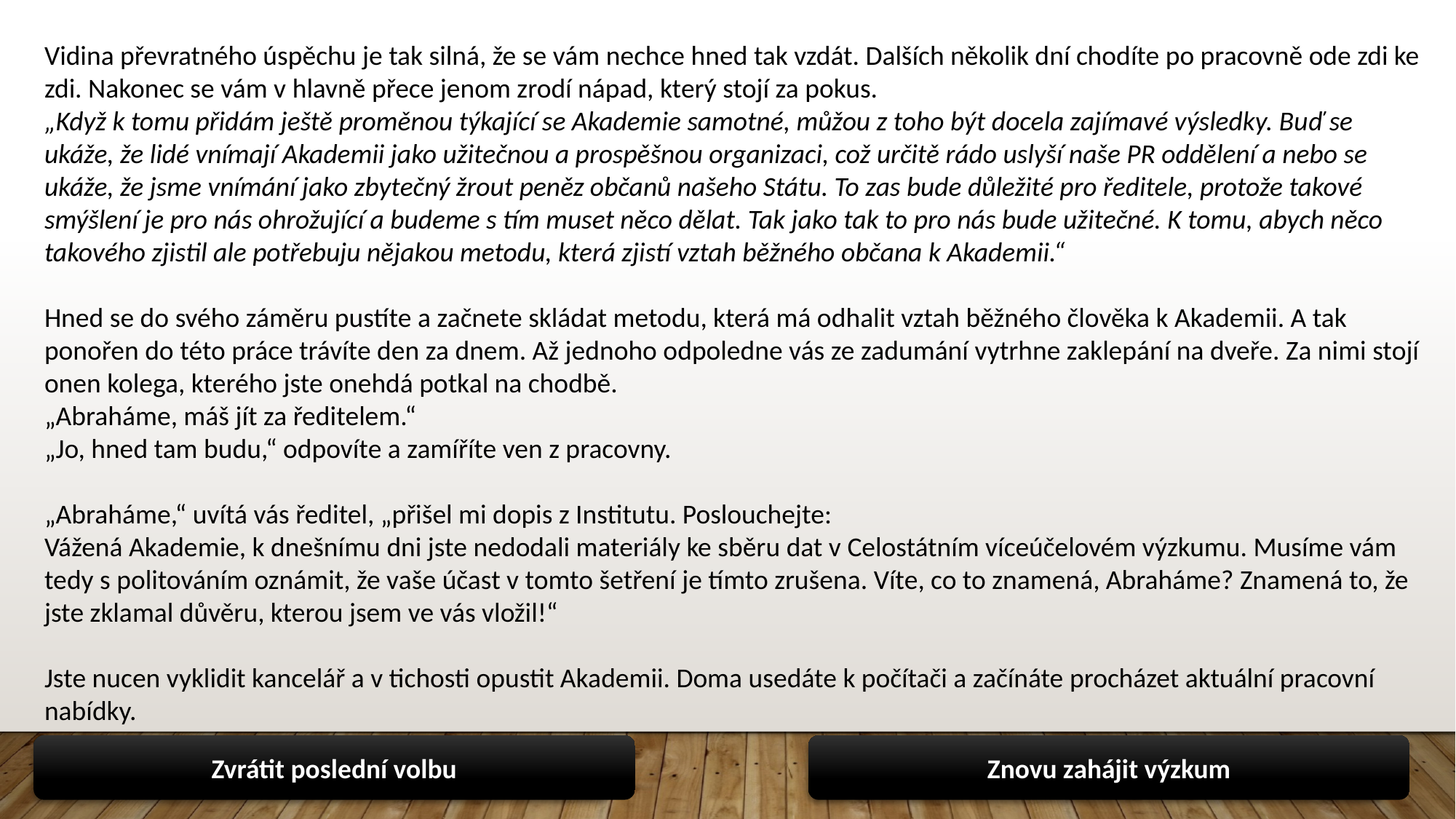

Vidina převratného úspěchu je tak silná, že se vám nechce hned tak vzdát. Dalších několik dní chodíte po pracovně ode zdi ke zdi. Nakonec se vám v hlavně přece jenom zrodí nápad, který stojí za pokus.
„Když k tomu přidám ještě proměnou týkající se Akademie samotné, můžou z toho být docela zajímavé výsledky. Buď se ukáže, že lidé vnímají Akademii jako užitečnou a prospěšnou organizaci, což určitě rádo uslyší naše PR oddělení a nebo se ukáže, že jsme vnímání jako zbytečný žrout peněz občanů našeho Státu. To zas bude důležité pro ředitele, protože takové smýšlení je pro nás ohrožující a budeme s tím muset něco dělat. Tak jako tak to pro nás bude užitečné. K tomu, abych něco takového zjistil ale potřebuju nějakou metodu, která zjistí vztah běžného občana k Akademii.“

Hned se do svého záměru pustíte a začnete skládat metodu, která má odhalit vztah běžného člověka k Akademii. A tak ponořen do této práce trávíte den za dnem. Až jednoho odpoledne vás ze zadumání vytrhne zaklepání na dveře. Za nimi stojí onen kolega, kterého jste onehdá potkal na chodbě.
„Abraháme, máš jít za ředitelem.“
„Jo, hned tam budu,“ odpovíte a zamíříte ven z pracovny.

„Abraháme,“ uvítá vás ředitel, „přišel mi dopis z Institutu. Poslouchejte:
Vážená Akademie, k dnešnímu dni jste nedodali materiály ke sběru dat v Celostátním víceúčelovém výzkumu. Musíme vám tedy s politováním oznámit, že vaše účast v tomto šetření je tímto zrušena. Víte, co to znamená, Abraháme? Znamená to, že jste zklamal důvěru, kterou jsem ve vás vložil!“

Jste nucen vyklidit kancelář a v tichosti opustit Akademii. Doma usedáte k počítači a začínáte procházet aktuální pracovní nabídky.

Zvrátit poslední volbu
Znovu zahájit výzkum